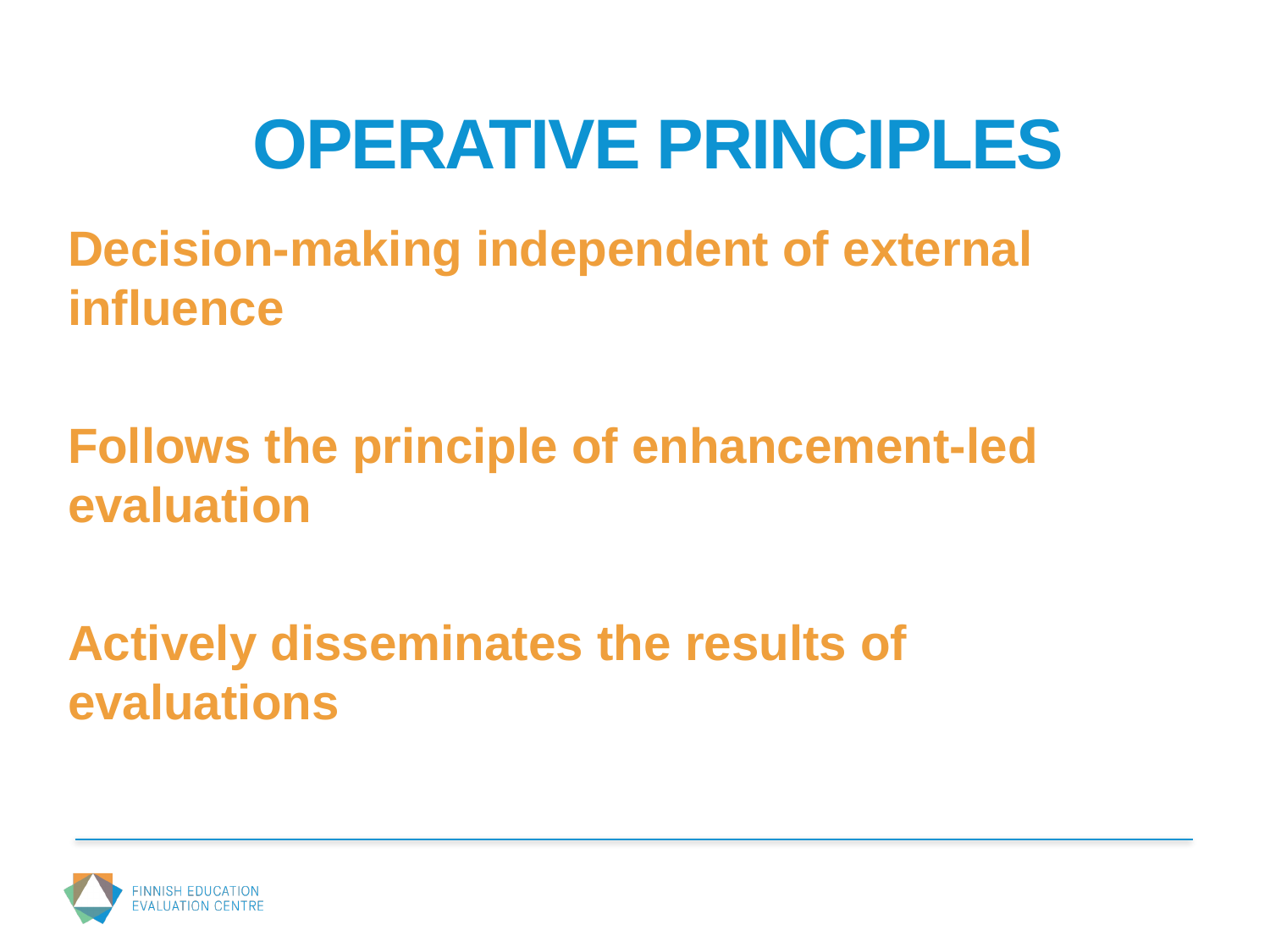

# OPERATIVE PRINCIPLES
Decision-making independent of external influence

Follows the principle of enhancement-led evaluation

Actively disseminates the results of evaluations